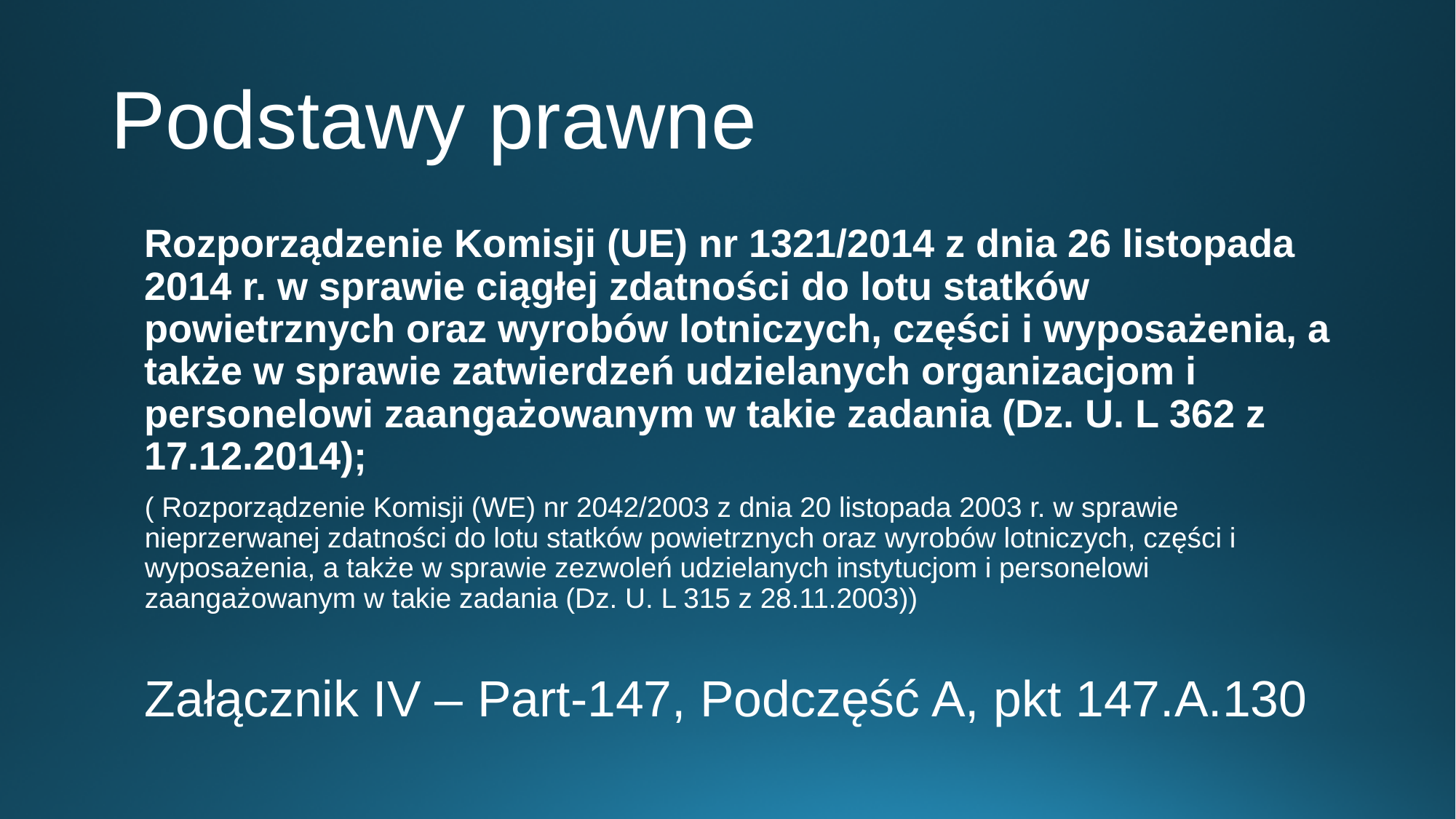

# Podstawy prawne
Rozporządzenie Komisji (UE) nr 1321/2014 z dnia 26 listopada 2014 r. w sprawie ciągłej zdatności do lotu statków powietrznych oraz wyrobów lotniczych, części i wyposażenia, a także w sprawie zatwierdzeń udzielanych organizacjom i personelowi zaangażowanym w takie zadania (Dz. U. L 362 z 17.12.2014);
( Rozporządzenie Komisji (WE) nr 2042/2003 z dnia 20 listopada 2003 r. w sprawie nieprzerwanej zdatności do lotu statków powietrznych oraz wyrobów lotniczych, części i wyposażenia, a także w sprawie zezwoleń udzielanych instytucjom i personelowi zaangażowanym w takie zadania (Dz. U. L 315 z 28.11.2003))

Załącznik IV – Part-147, Podczęść A, pkt 147.A.130